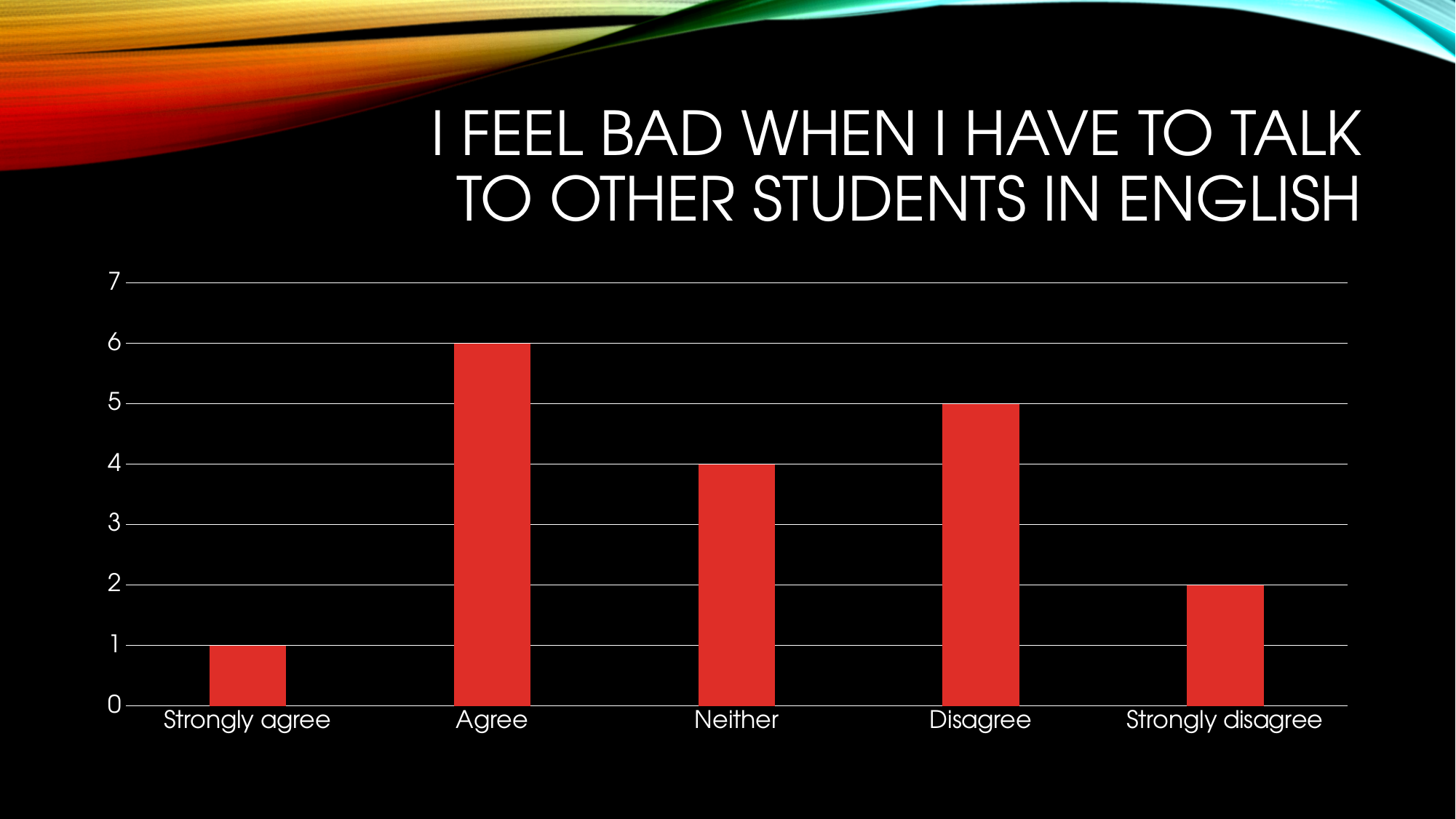

# I feel bad when I have to talk to other students in english

### Chart

| Category |  |
|---|---|
| Strongly agree | 1.0 |
| Agree | 6.0 |
| Neither | 4.0 |
| Disagree | 5.0 |
| Strongly disagree | 2.0 |